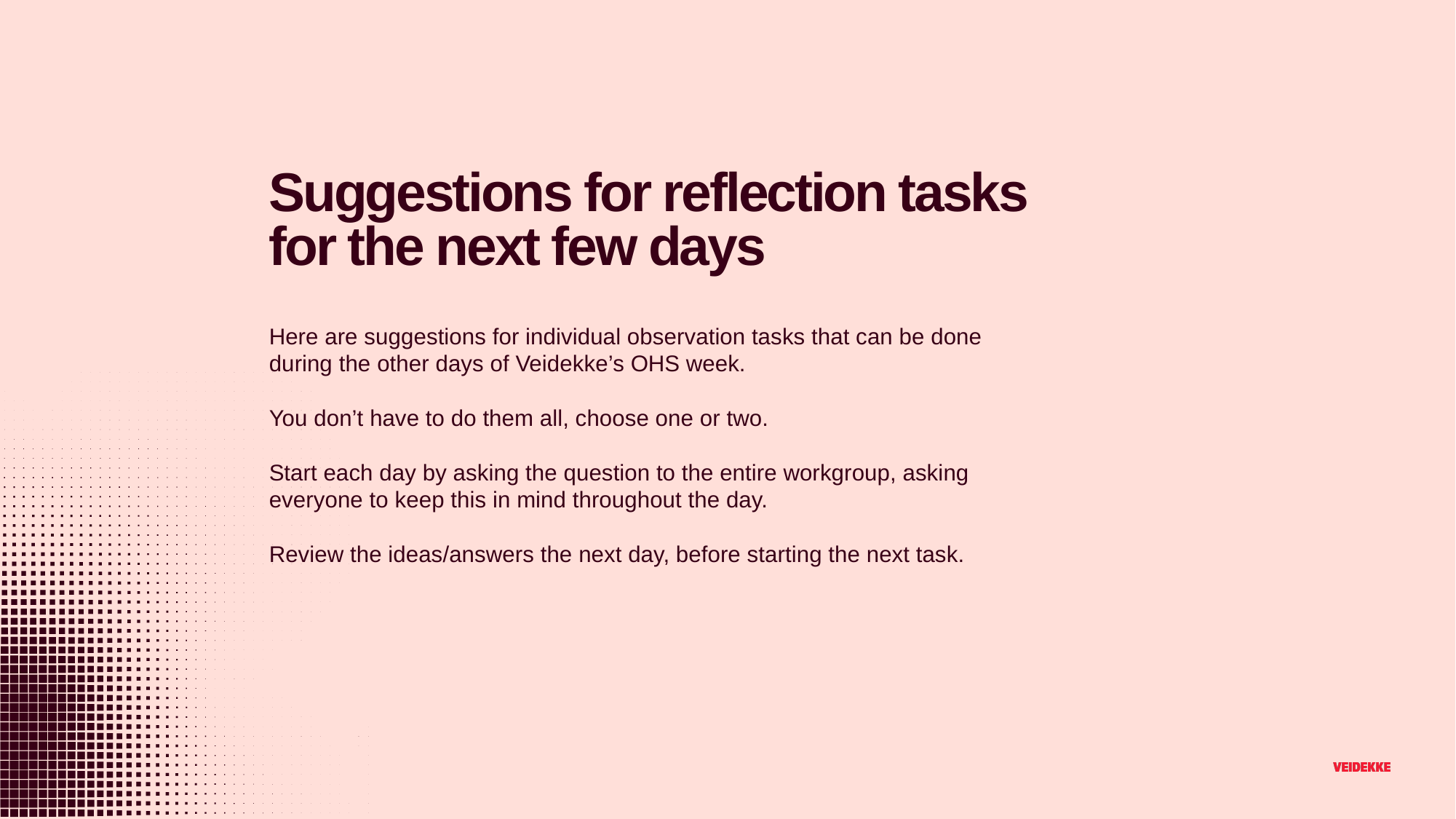

Suggestions for reflection tasks for the next few days
# Here are suggestions for individual observation tasks that can be done during the other days of Veidekke’s OHS week. You don’t have to do them all, choose one or two. Start each day by asking the question to the entire workgroup, asking everyone to keep this in mind throughout the day. Review the ideas/answers the next day, before starting the next task.
9